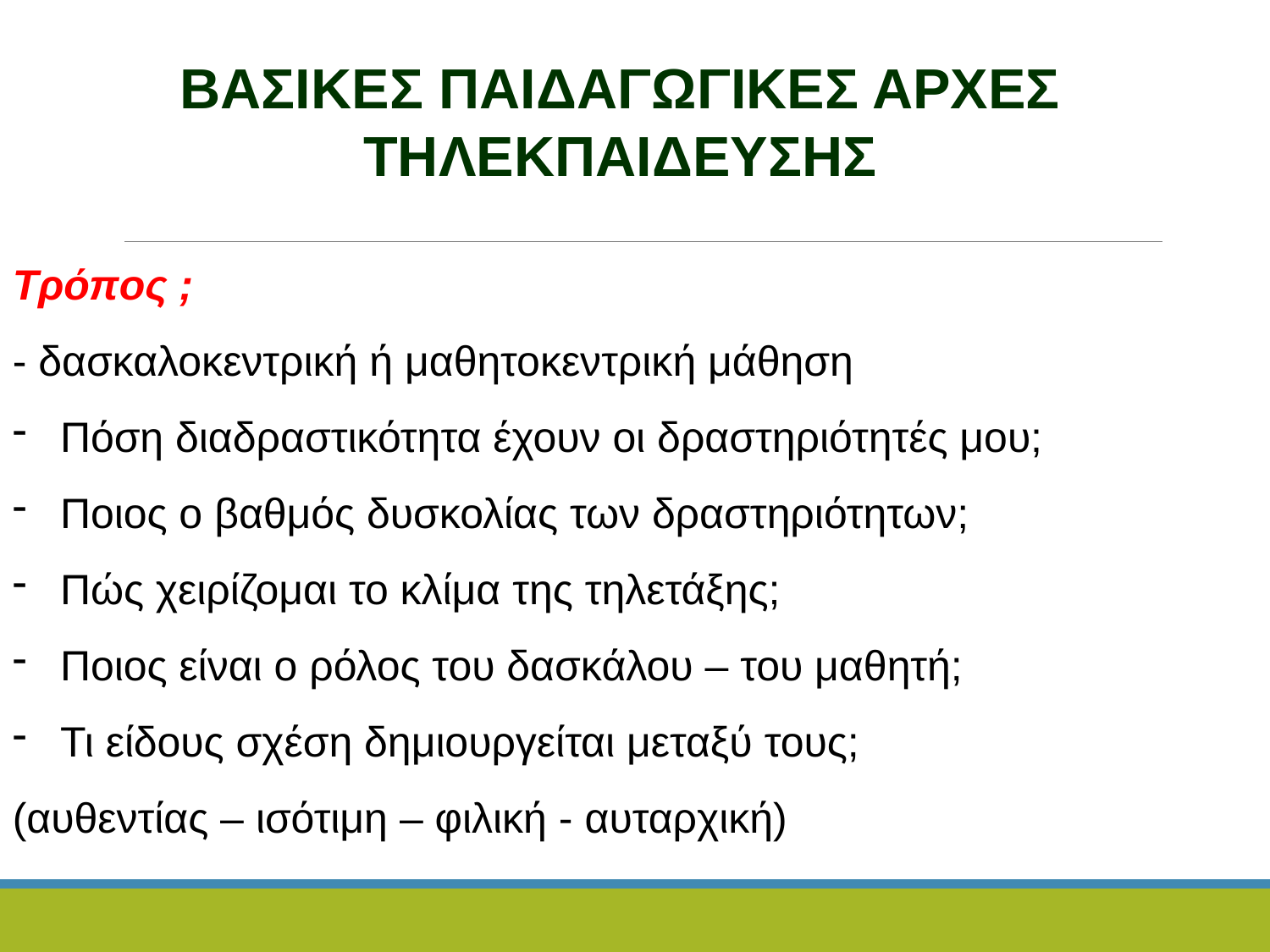

ΒΑΣΙΚΕΣ ΠΑΙΔΑΓΩΓΙΚΕΣ ΑΡΧΕΣ
ΤΗΛΕΚΠΑΙΔΕΥΣΗΣ
Τρόπος ;
- δασκαλοκεντρική ή μαθητοκεντρική μάθηση
Πόση διαδραστικότητα έχουν οι δραστηριότητές μου;
Ποιος ο βαθμός δυσκολίας των δραστηριότητων;
Πώς χειρίζομαι το κλίμα της τηλετάξης;
Ποιος είναι ο ρόλος του δασκάλου – του μαθητή;
Τι είδους σχέση δημιουργείται μεταξύ τους;
(αυθεντίας – ισότιμη – φιλική - αυταρχική)